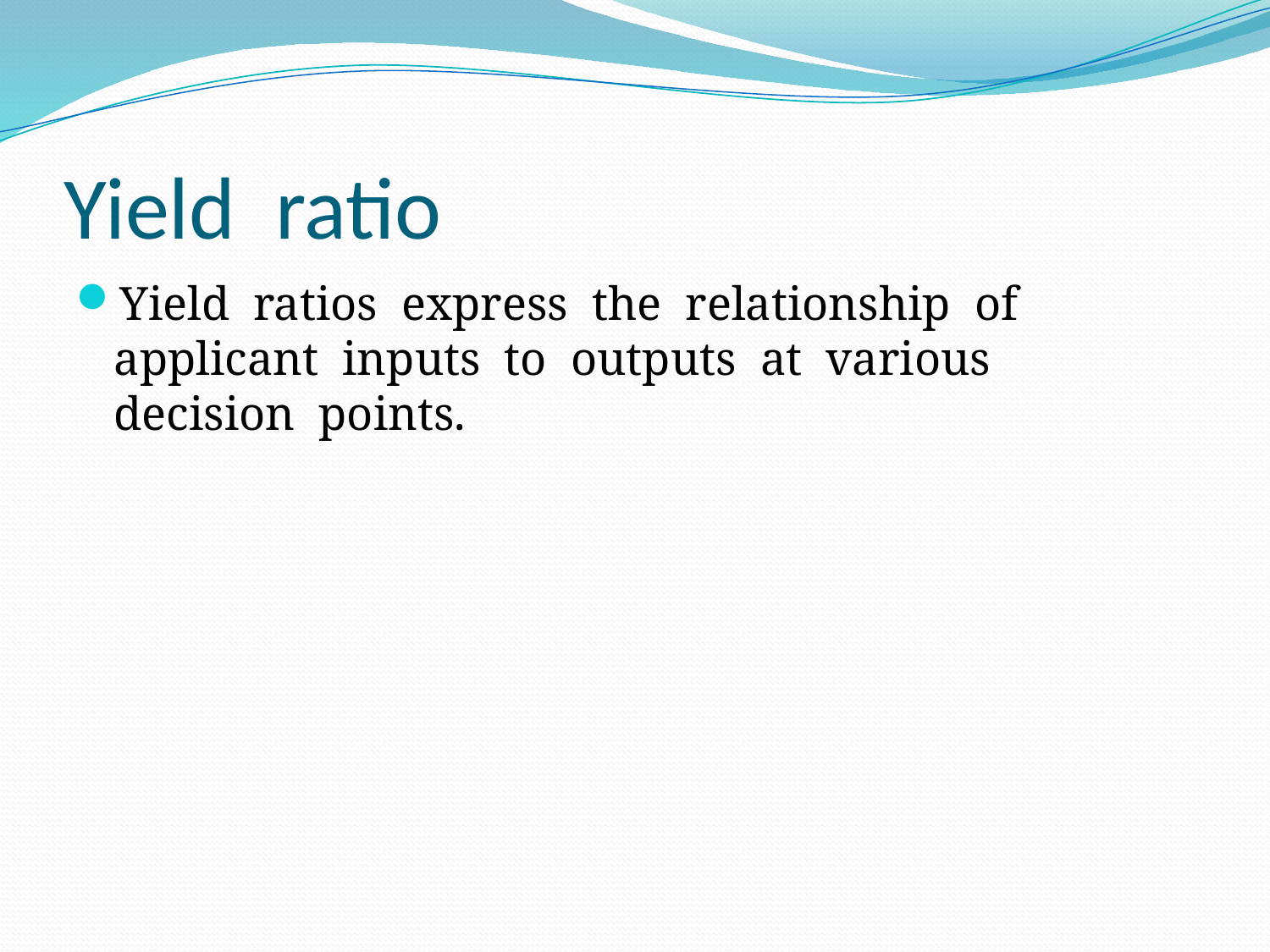

# Yield  ratio
Yield  ratios  express  the  relationship  of  applicant  inputs  to  outputs  at  various  decision  points.